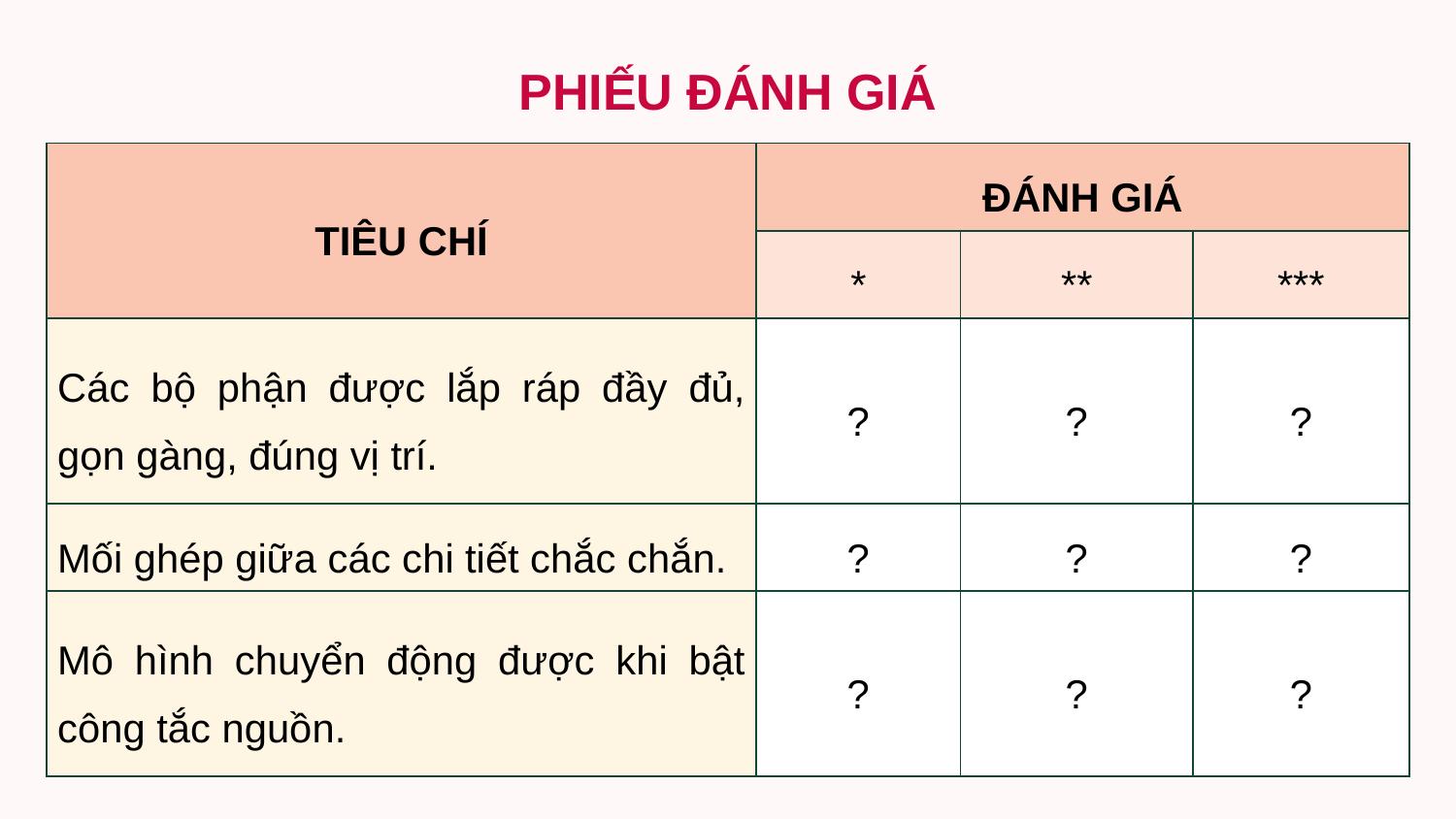

PHIẾU ĐÁNH GIÁ
| TIÊU CHÍ | ĐÁNH GIÁ |  |  |
| --- | --- | --- | --- |
|  | \* | \*\* | \*\*\* |
| Các bộ phận được lắp ráp đầy đủ, gọn gàng, đúng vị trí. | ? | ? | ? |
| Mối ghép giữa các chi tiết chắc chắn. | ? | ? | ? |
| Mô hình chuyển động được khi bật công tắc nguồn. | ? | ? | ? |